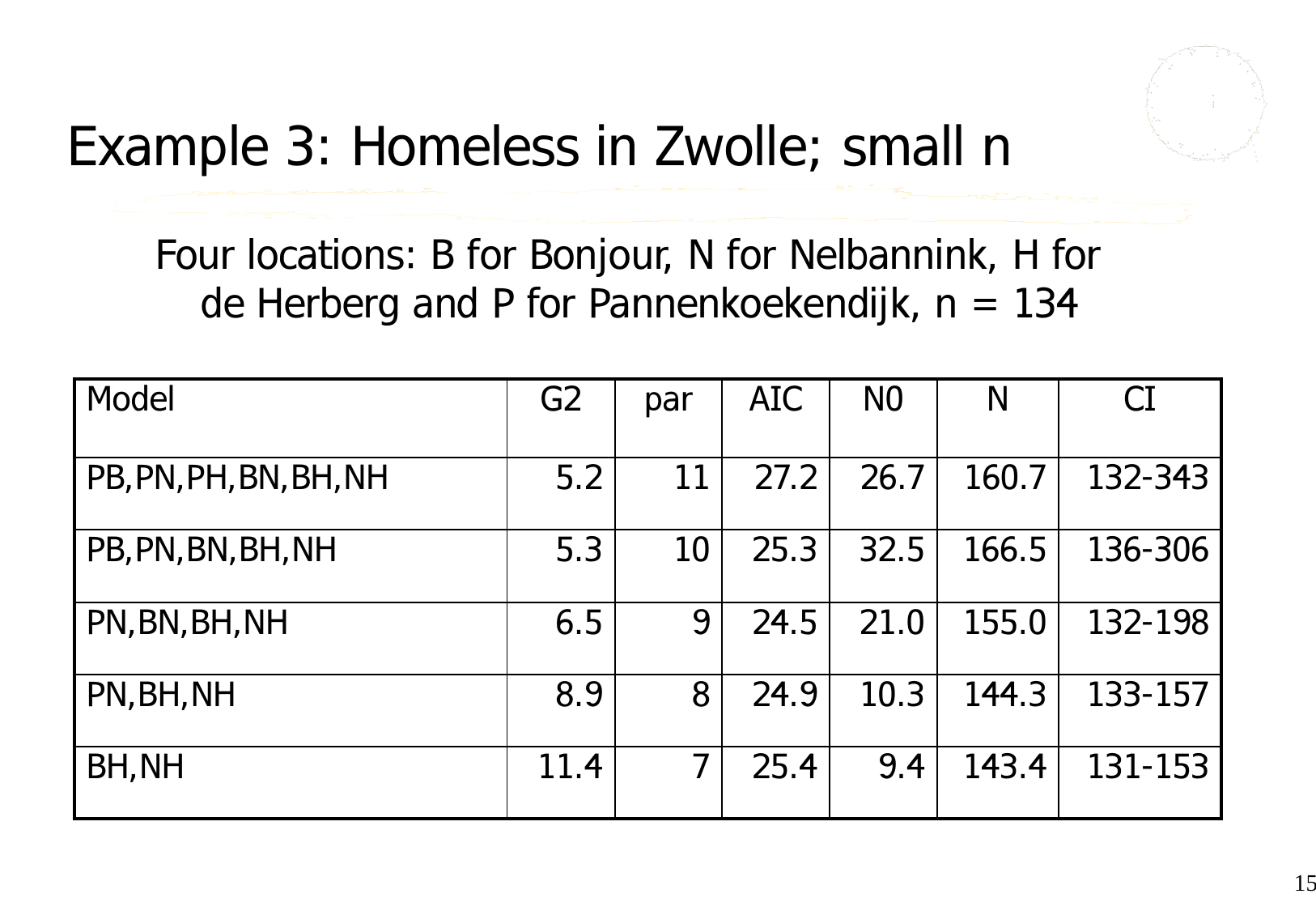

# Example 3: Homeless in Zwolle; small n
Four locations: B for Bonjour, N for Nelbannink, H for de Herberg and P for Pannenkoekendijk, n = 134
| Model | G2 | par | AIC | N0 | N | CI |
| --- | --- | --- | --- | --- | --- | --- |
| PB,PN,PH,BN,BH,NH | 5.2 | 11 | 27.2 | 26.7 | 160.7 | 132-343 |
| PB,PN,BN,BH,NH | 5.3 | 10 | 25.3 | 32.5 | 166.5 | 136-306 |
| PN,BN,BH,NH | 6.5 | 9 | 24.5 | 21.0 | 155.0 | 132-198 |
| PN,BH,NH | 8.9 | 8 | 24.9 | 10.3 | 144.3 | 133-157 |
| BH,NH | 11.4 | 7 | 25.4 | 9.4 | 143.4 | 131-153 |